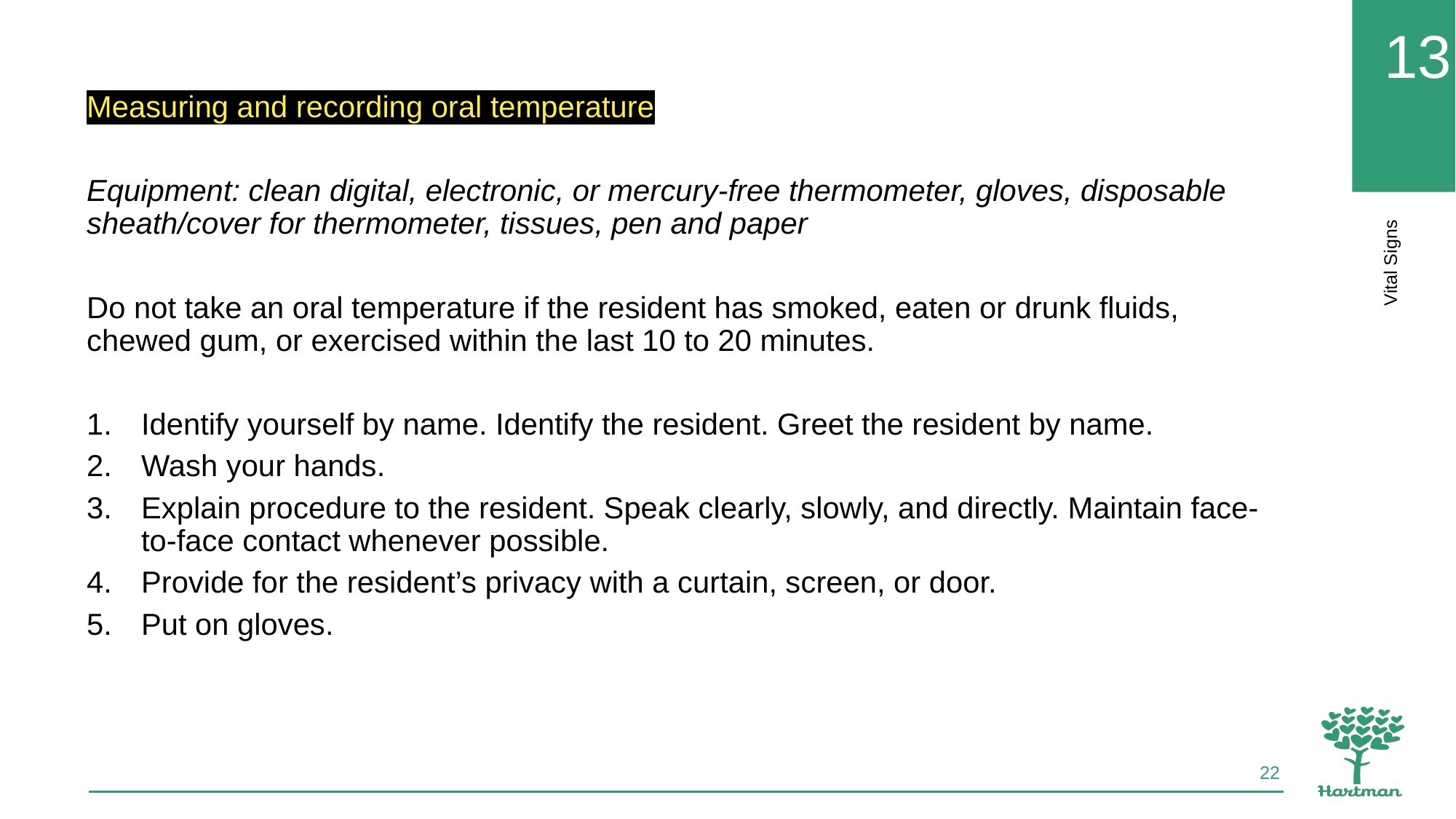

Measuring and recording oral temperature

Equipment: clean digital, electronic, or mercury-free thermometer, gloves, disposable sheath/cover for thermometer, tissues, pen and paper

Do not take an oral temperature if the resident has smoked, eaten or drunk fluids, chewed gum, or exercised within the last 10 to 20 minutes.

Identify yourself by name. Identify the resident. Greet the resident by name.
Wash your hands.
Explain procedure to the resident. Speak clearly, slowly, and directly. Maintain face-to-face contact whenever possible.
Provide for the resident’s privacy with a curtain, screen, or door.
Put on gloves.

22